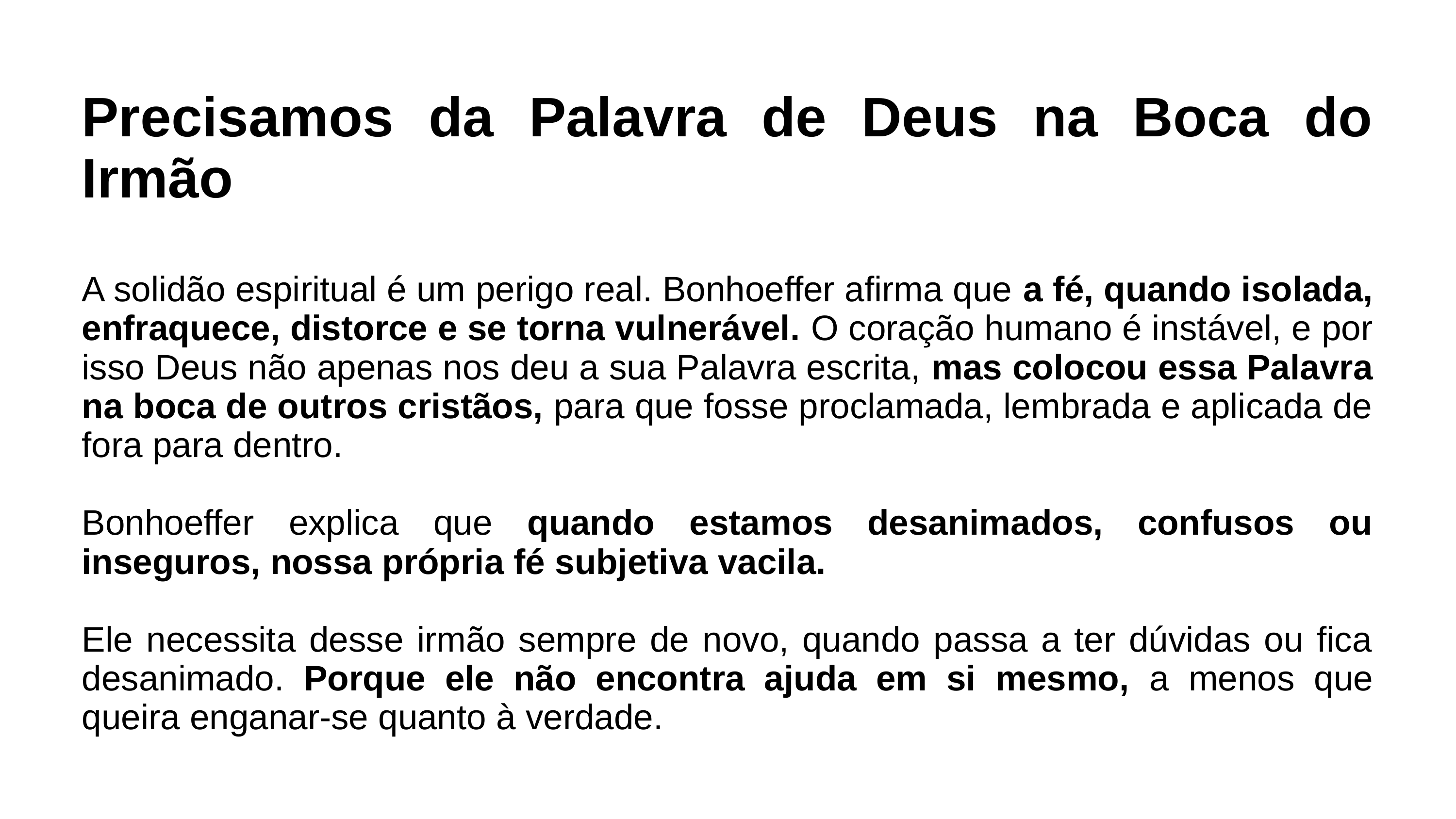

Precisamos da Palavra de Deus na Boca do Irmão

A solidão espiritual é um perigo real. Bonhoeffer afirma que a fé, quando isolada, enfraquece, distorce e se torna vulnerável. O coração humano é instável, e por isso Deus não apenas nos deu a sua Palavra escrita, mas colocou essa Palavra na boca de outros cristãos, para que fosse proclamada, lembrada e aplicada de fora para dentro.

Bonhoeffer explica que quando estamos desanimados, confusos ou inseguros, nossa própria fé subjetiva vacila.

Ele necessita desse irmão sempre de novo, quando passa a ter dúvidas ou fica desanimado. Porque ele não encontra ajuda em si mesmo, a menos que queira enganar-se quanto à verdade.